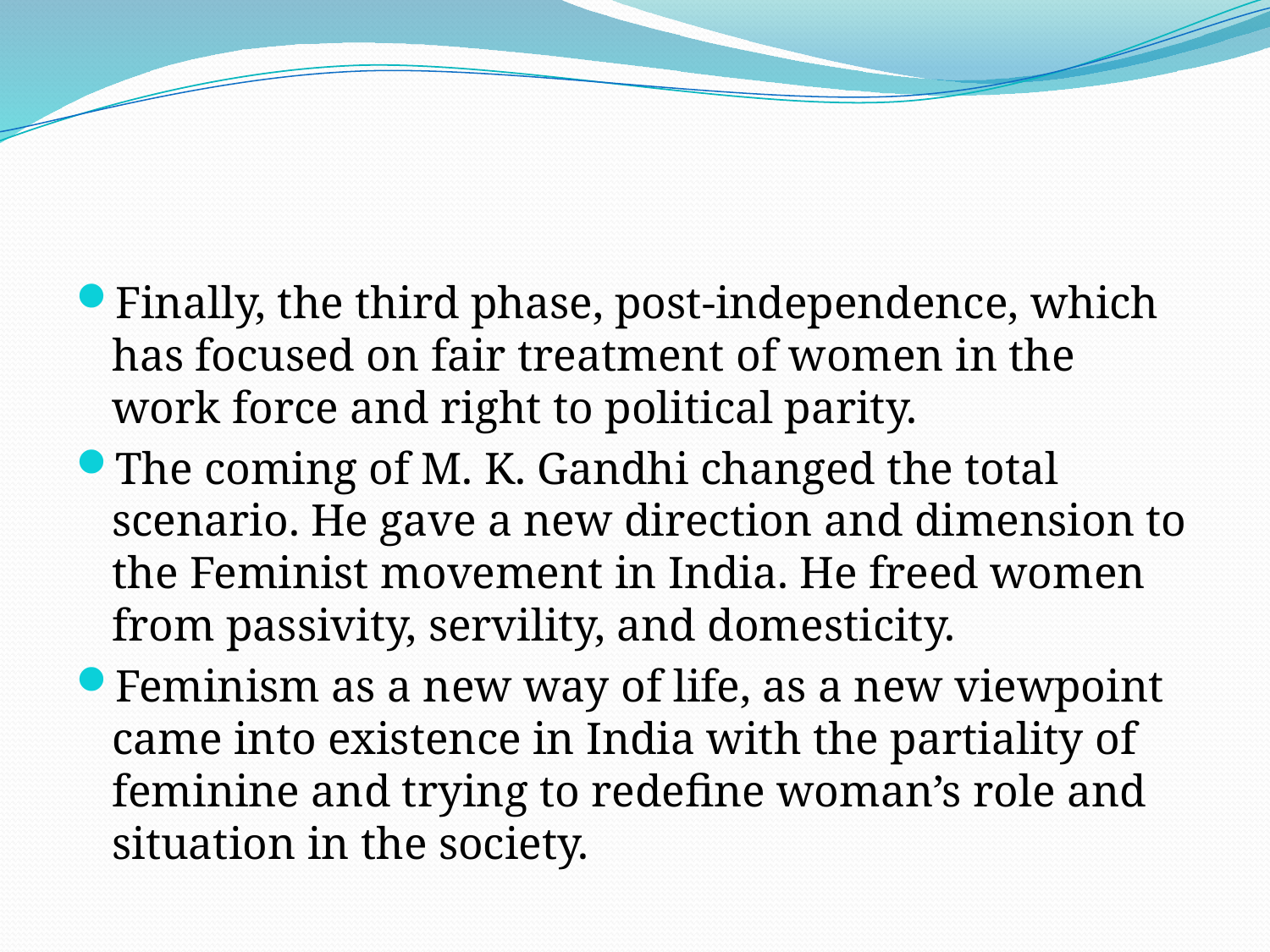

#
Finally, the third phase, post-independence, which has focused on fair treatment of women in the work force and right to political parity.
The coming of M. K. Gandhi changed the total scenario. He gave a new direction and dimension to the Feminist movement in India. He freed women from passivity, servility, and domesticity.
Feminism as a new way of life, as a new viewpoint came into existence in India with the partiality of feminine and trying to redefine woman’s role and situation in the society.